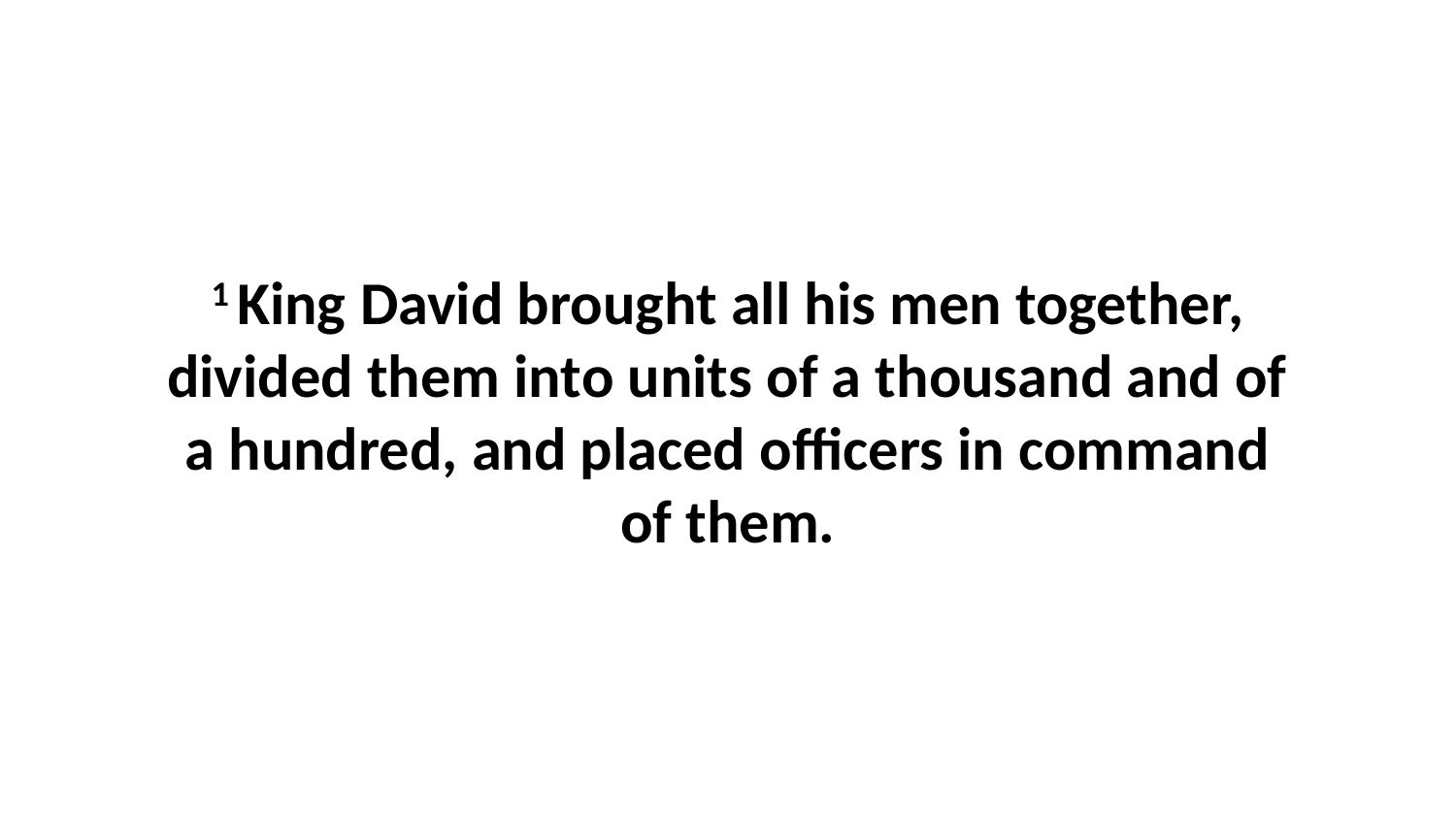

1 King David brought all his men together, divided them into units of a thousand and of a hundred, and placed officers in command of them.